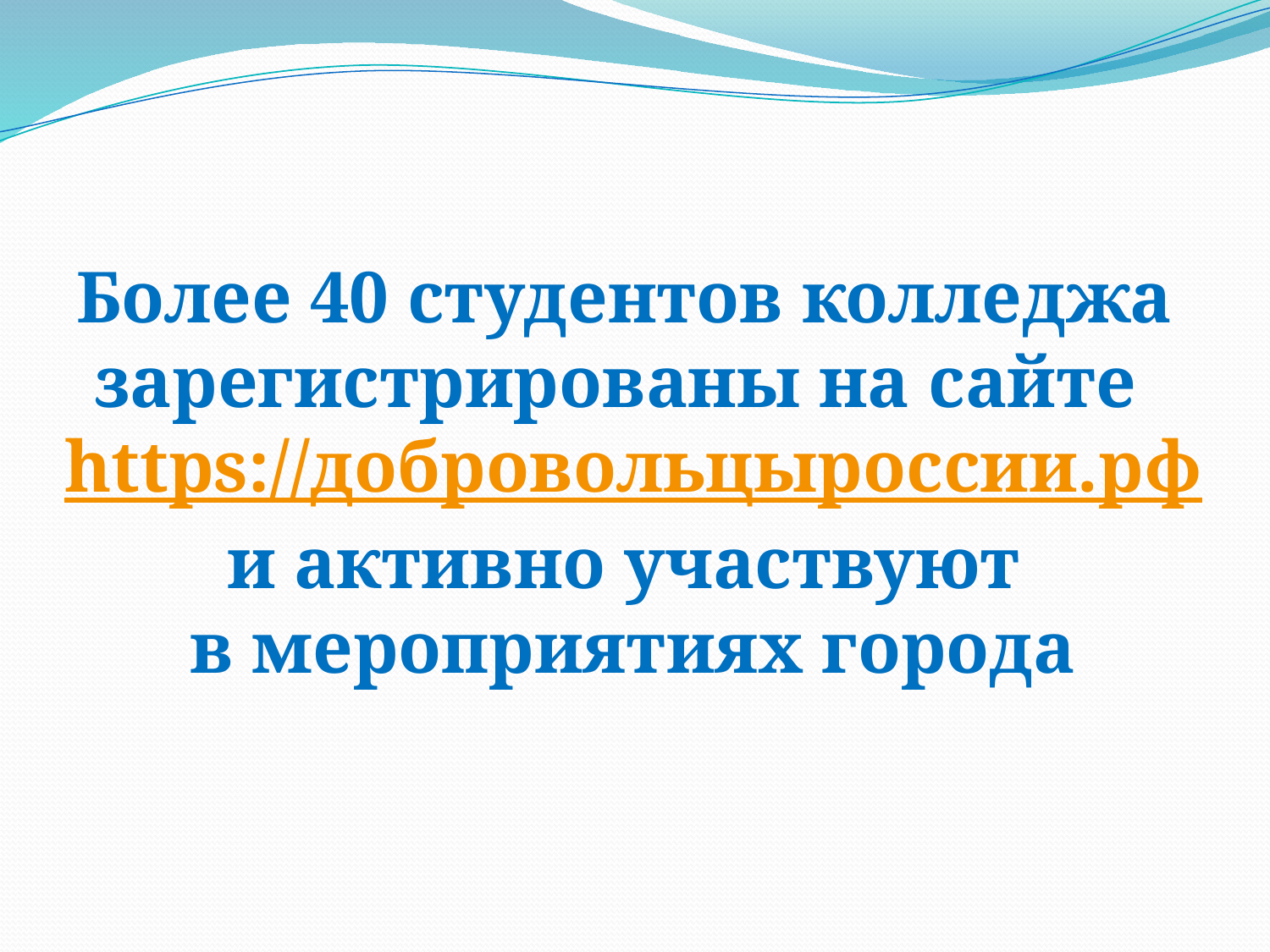

Более 40 студентов колледжа  зарегистрированы на сайте  https://добровольцыроссии.рф
и активно участвуют
в мероприятиях города